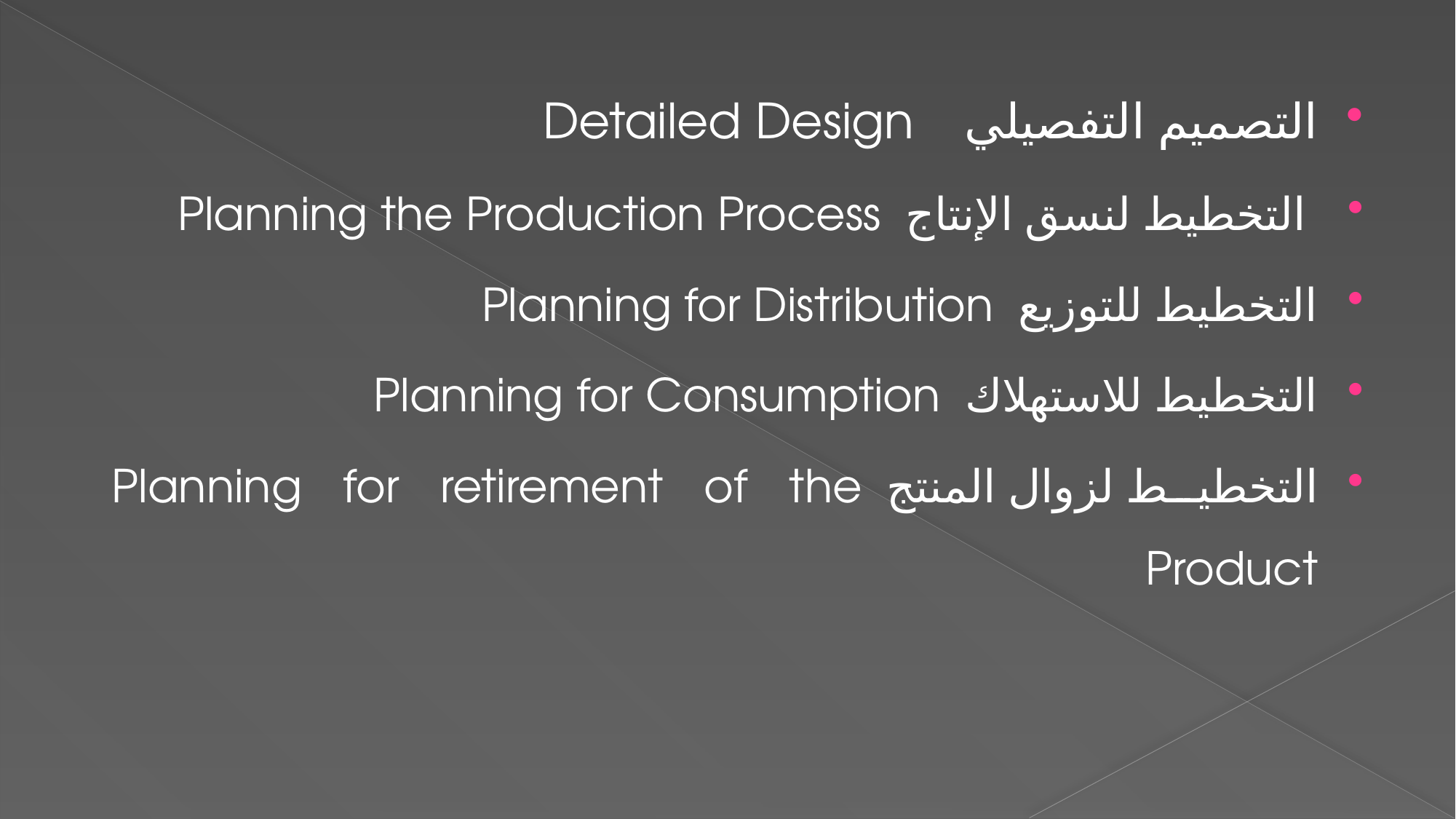

التصميم التفصيلي    Detailed Design
 التخطيط لنسق الإنتاج  Planning the Production Process
التخطيط للتوزيع  Planning for Distribution
التخطيط للاستهلاك  Planning for Consumption
التخطيط لزوال المنتج  Planning for retirement of the Product